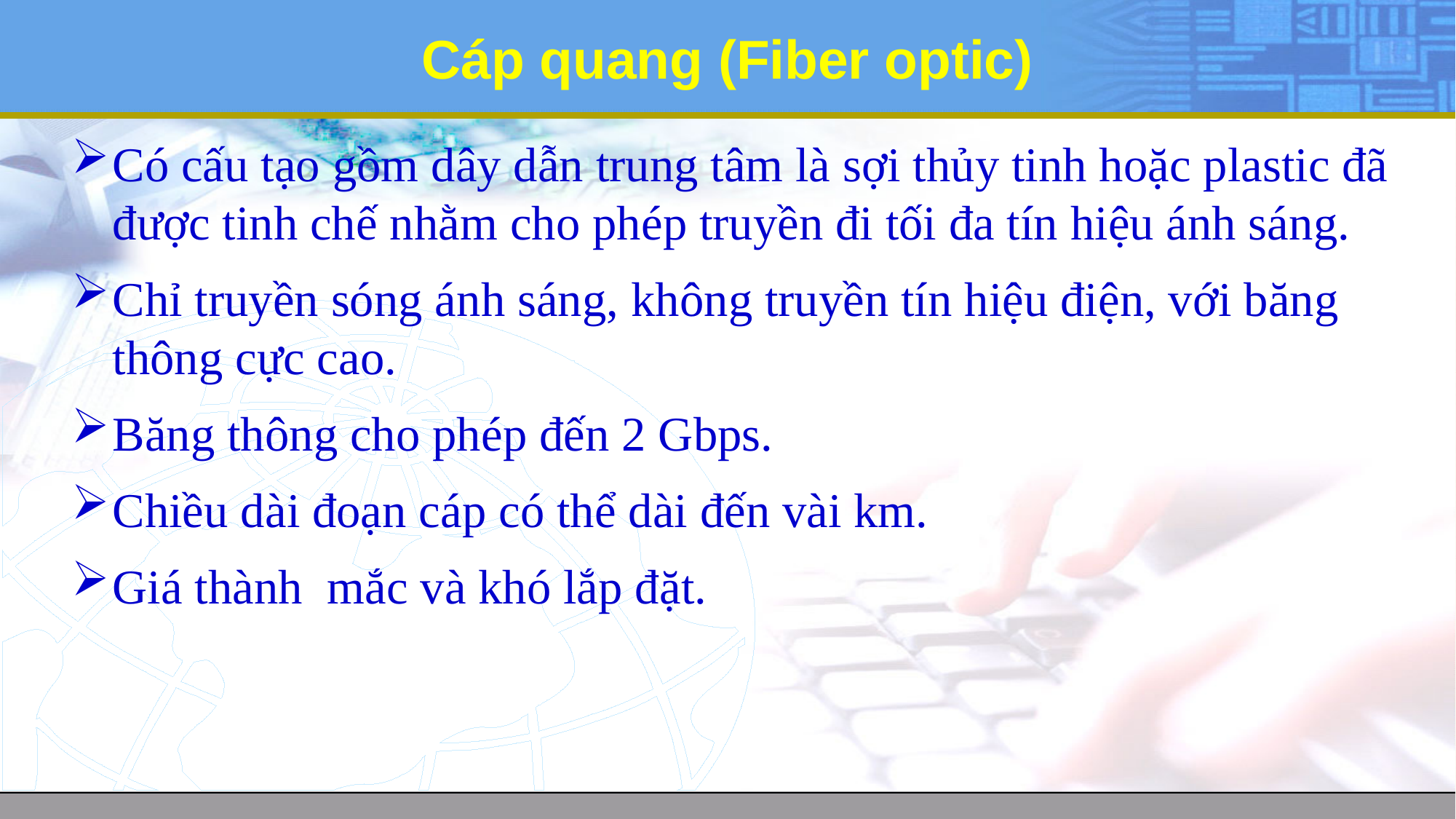

# Cáp quang (Fiber optic)
Có cấu tạo gồm dây dẫn trung tâm là sợi thủy tinh hoặc plastic đã được tinh chế nhằm cho phép truyền đi tối đa tín hiệu ánh sáng.
Chỉ truyền sóng ánh sáng, không truyền tín hiệu điện, với băng thông cực cao.
Băng thông cho phép đến 2 Gbps.
Chiều dài đoạn cáp có thể dài đến vài km.
Giá thành  mắc và khó lắp đặt.